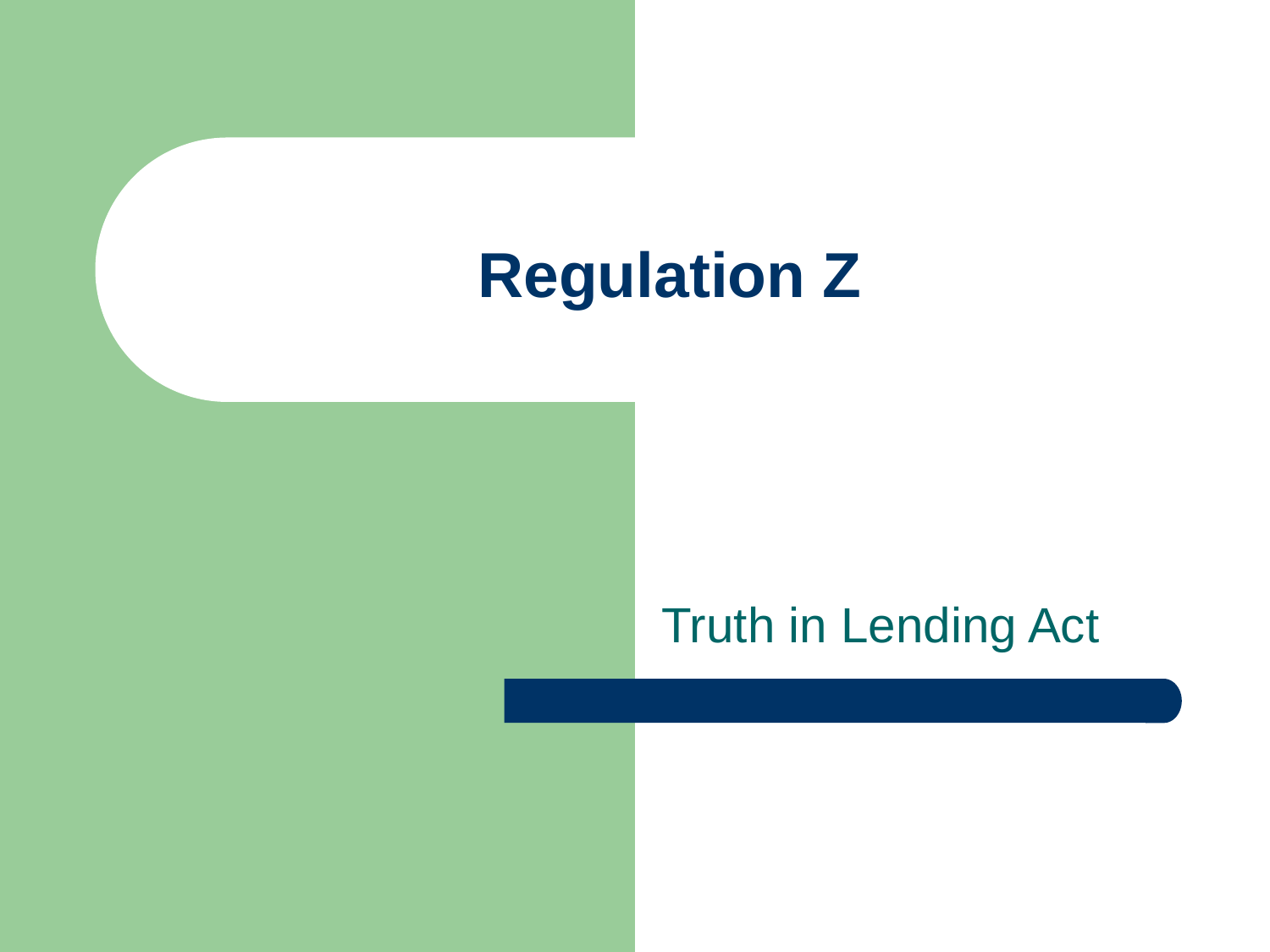

# Regulation Z
Truth in Lending Act